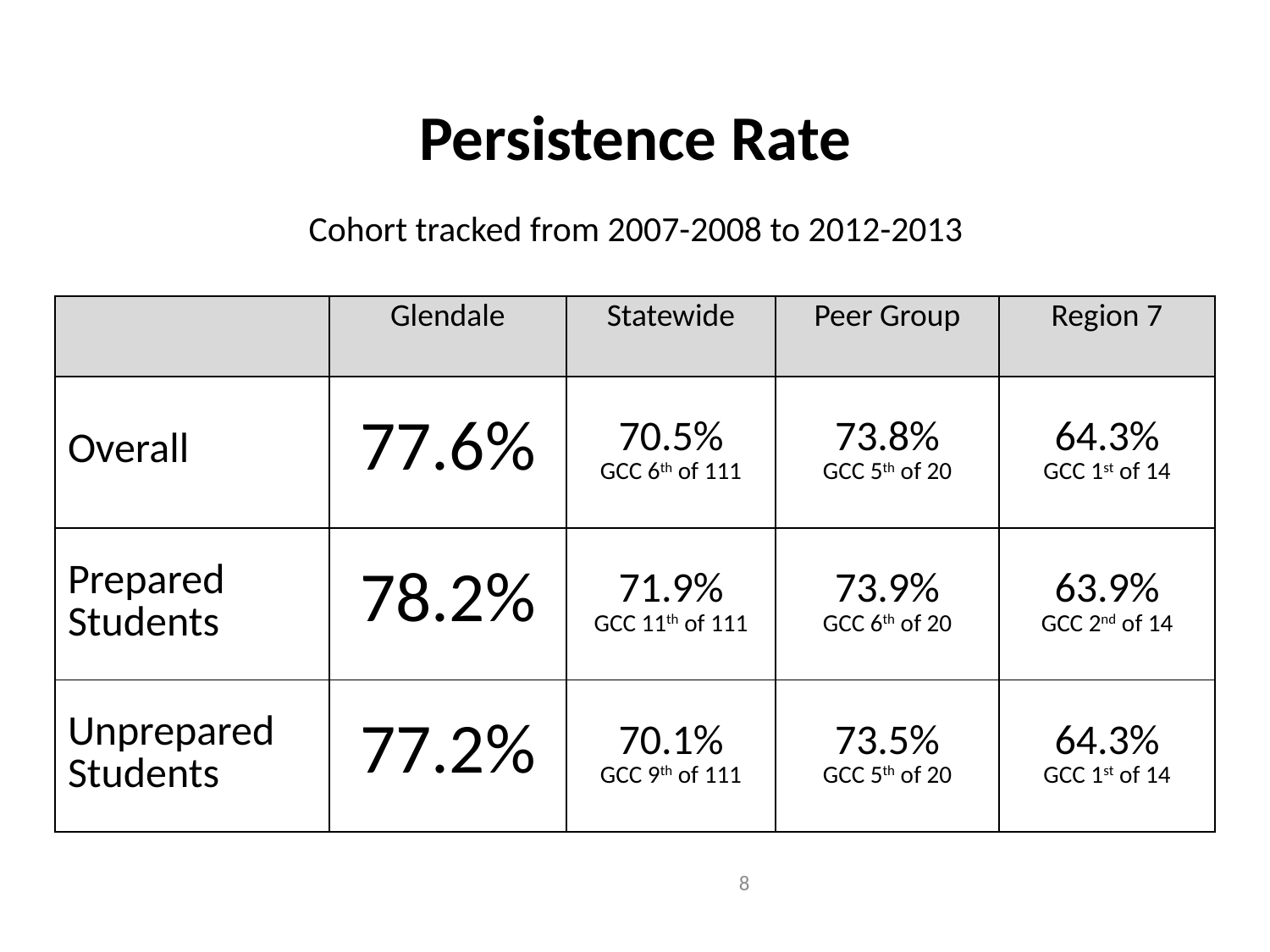

Persistence Rate
Cohort tracked from 2007-2008 to 2012-2013
|  | Glendale | Statewide | Peer Group | Region 7 |
| --- | --- | --- | --- | --- |
| Overall | 77.6% | 70.5% GCC 6th of 111 | 73.8% GCC 5th of 20 | 64.3% GCC 1st of 14 |
| Prepared Students | 78.2% | 71.9% GCC 11th of 111 | 73.9% GCC 6th of 20 | 63.9% GCC 2nd of 14 |
| Unprepared Students | 77.2% | 70.1% GCC 9th of 111 | 73.5% GCC 5th of 20 | 64.3% GCC 1st of 14 |
8